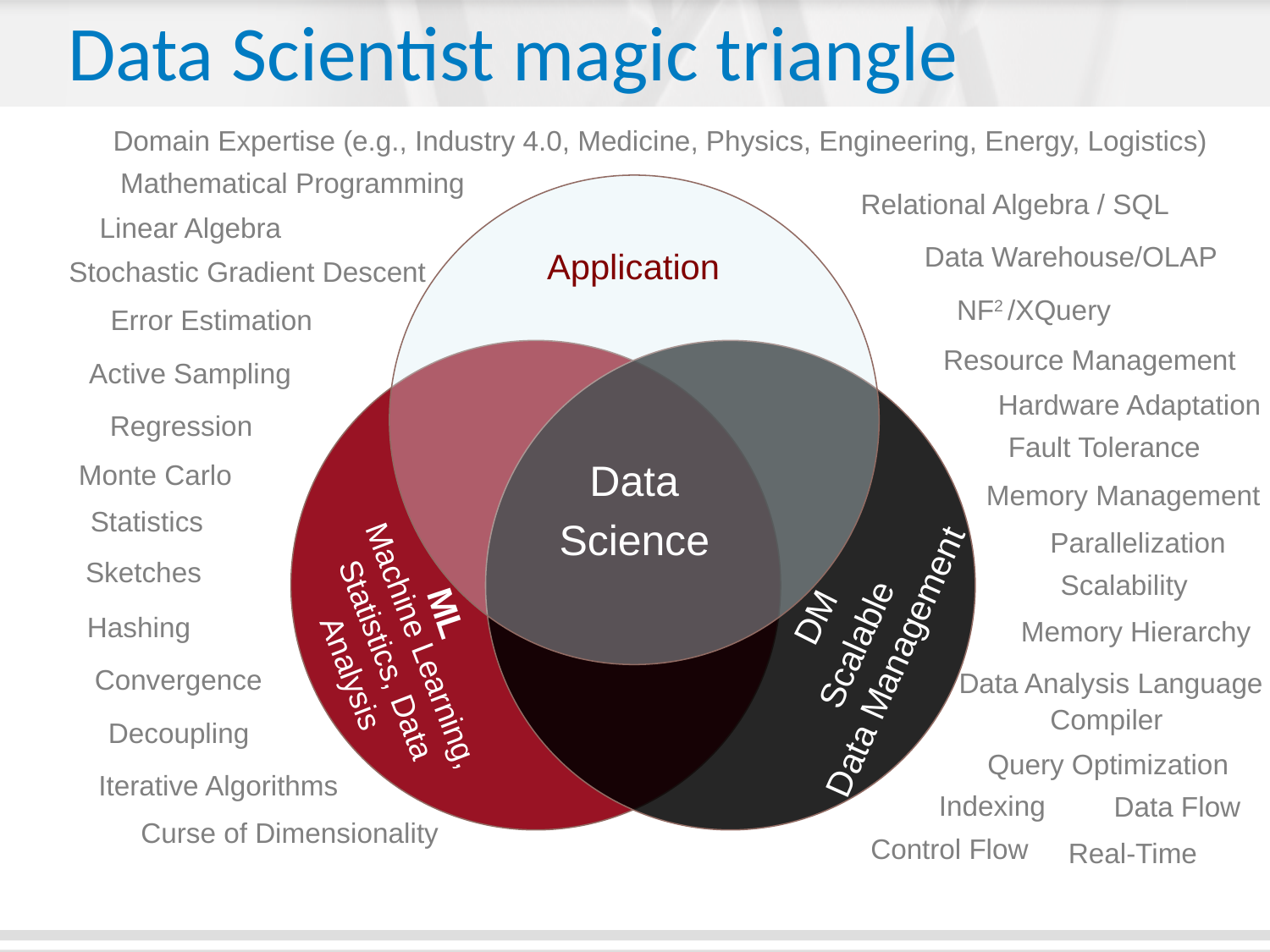

# Data Scientist magic triangle
Domain Expertise (e.g., Industry 4.0, Medicine, Physics, Engineering, Energy, Logistics)
Mathematical Programming

Relational Algebra / SQL
Linear Algebra
Data Warehouse/OLAP
Application
Stochastic Gradient Descent

NF2 /XQuery
Error Estimation
Resource Management

Active Sampling
Hardware Adaptation
Regression
Fault Tolerance
Monte Carlo
Data
Science
Memory Management
Statistics
Parallelization
Sketches
Scalability
ML
DM
Scalable
Data Management
Hashing
Memory Hierarchy
Machine Learning, Statistics, Data Analysis
 Convergence
Data Analysis Language
Compiler
Decoupling
Query Optimization
Iterative Algorithms
Indexing
Data Flow
Curse of Dimensionality
Control Flow
Real-Time